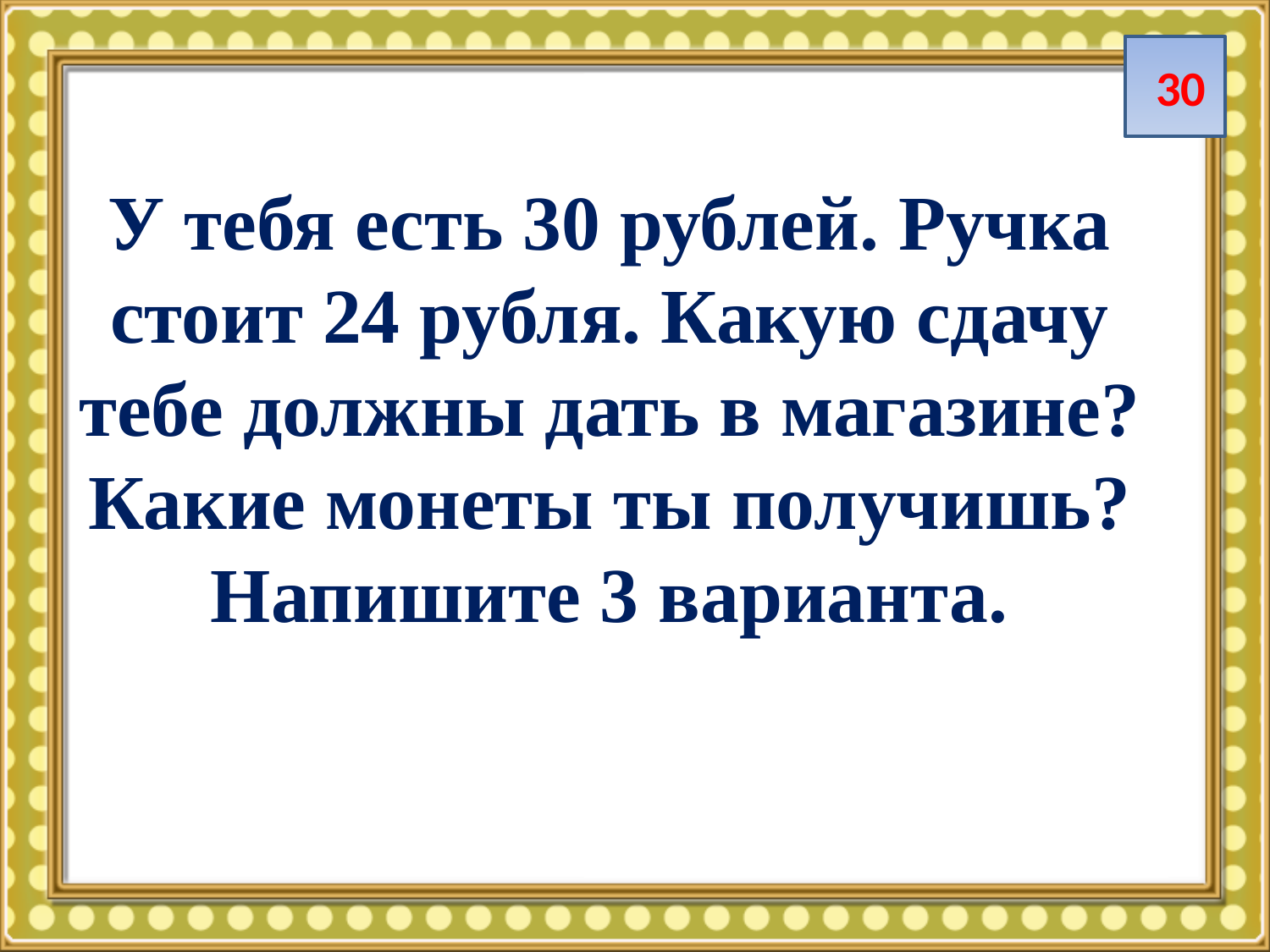

30
У тебя есть 30 рублей. Ручка стоит 24 рубля. Какую сдачу тебе должны дать в магазине? Какие монеты ты получишь?
Напишите 3 варианта.